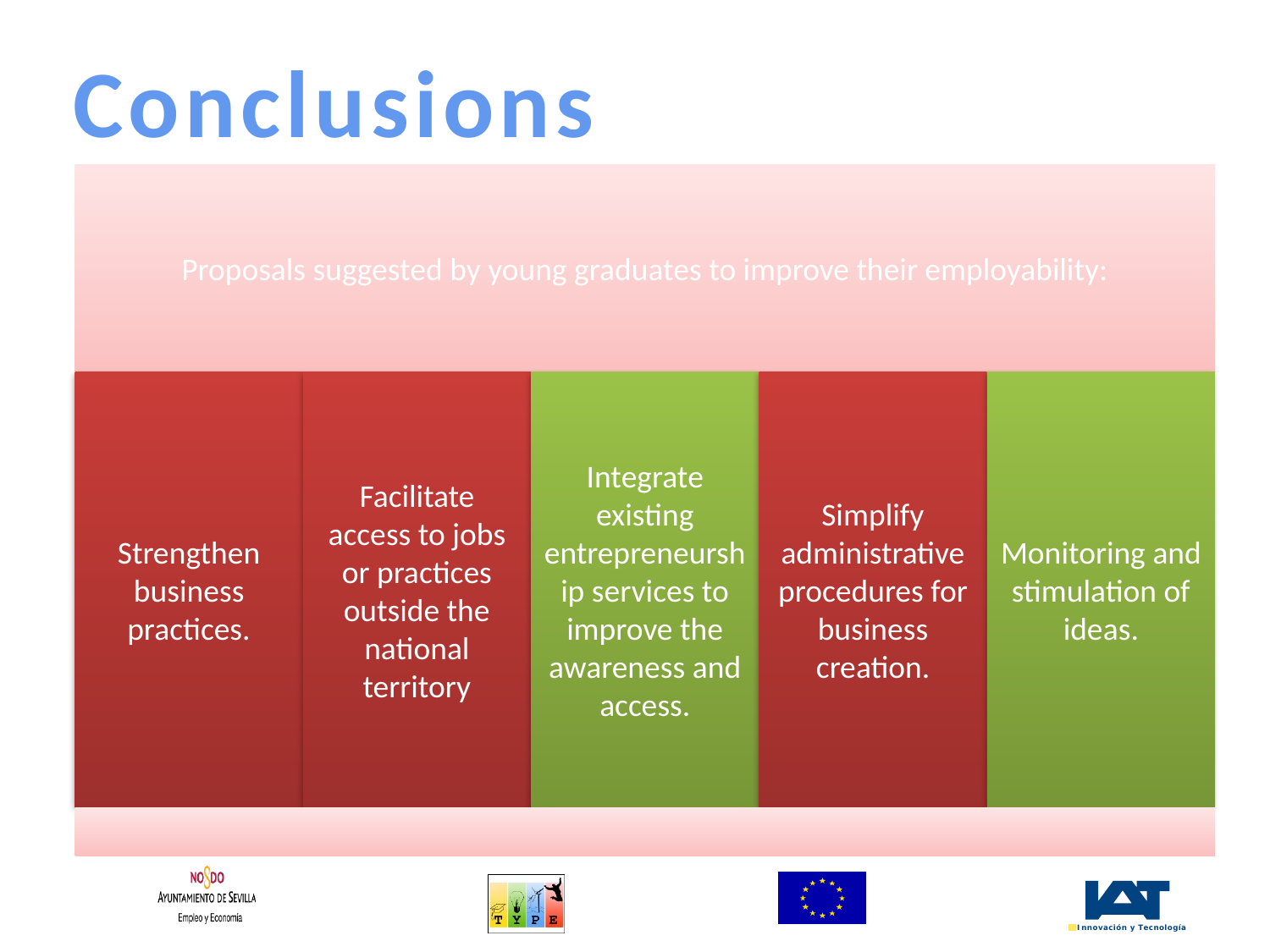

Conclusions
Proposals suggested by young graduates to improve their employability:
Strengthen business practices.
Facilitate access to jobs or practices outside the national territory
Integrate existing entrepreneurship services to improve the awareness and access.
Simplify administrative procedures for business creation.
Monitoring and stimulation of ideas.